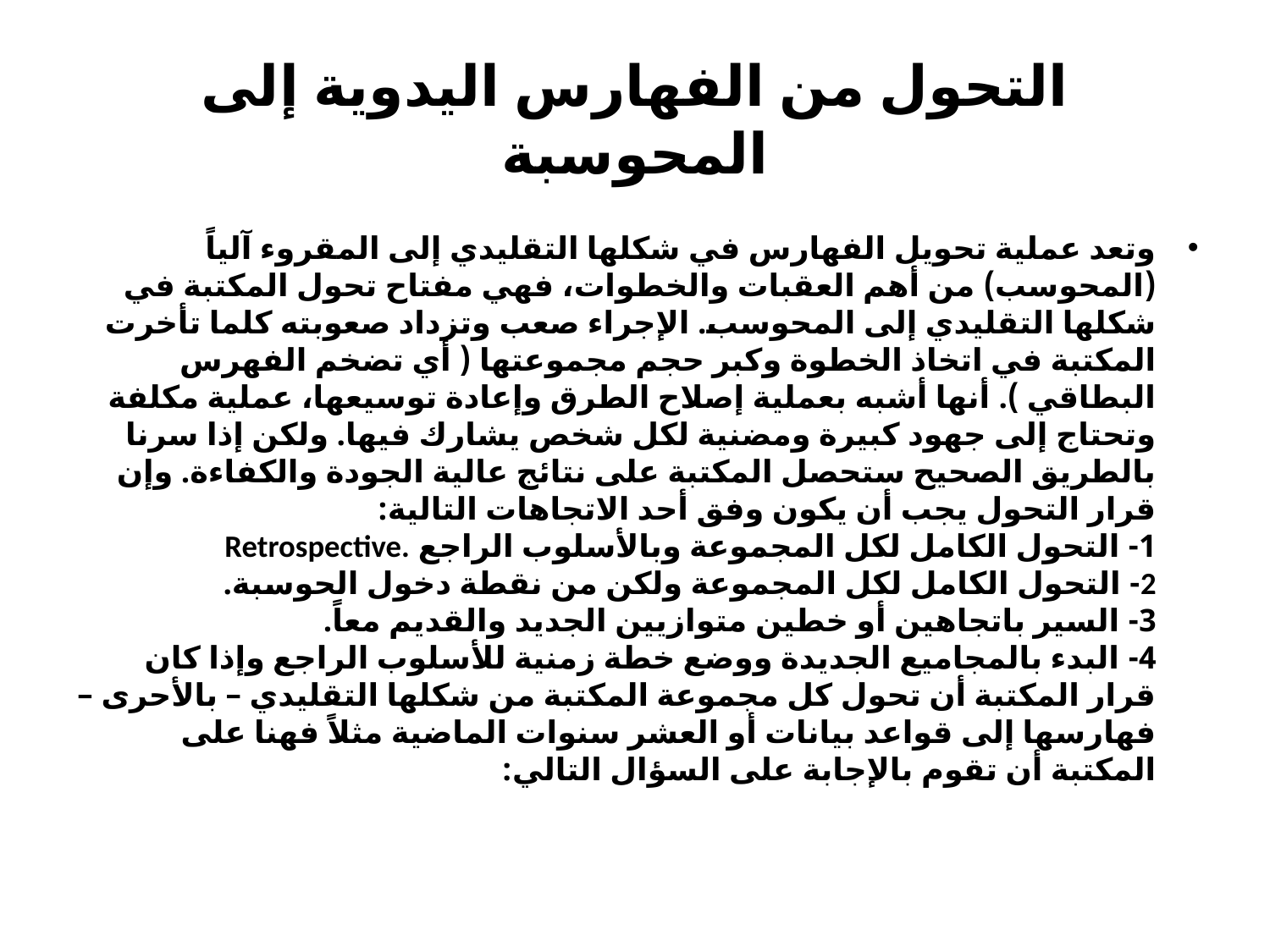

# التحول من الفهارس اليدوية إلى المحوسبة
وتعد عملية تحويل الفهارس في شكلها التقليدي إلى المقروء آلياً (المحوسب) من أهم العقبات والخطوات، فهي مفتاح تحول المكتبة في شكلها التقليدي إلى المحوسب. الإجراء صعب وتزداد صعوبته كلما تأخرت المكتبة في اتخاذ الخطوة وكبر حجم مجموعتها ( أي تضخم الفهرس البطاقي ). أنها أشبه بعملية إصلاح الطرق وإعادة توسيعها، عملية مكلفة وتحتاج إلى جهود كبيرة ومضنية لكل شخص يشارك فيها. ولكن إذا سرنا بالطريق الصحيح ستحصل المكتبة على نتائج عالية الجودة والكفاءة. وإن قرار التحول يجب أن يكون وفق أحد الاتجاهات التالية:
1- التحول الكامل لكل المجموعة وبالأسلوب الراجع Retrospective.
2- التحول الكامل لكل المجموعة ولكن من نقطة دخول الحوسبة.
3- السير باتجاهين أو خطين متوازيين الجديد والقديم معاً.
4- البدء بالمجاميع الجديدة ووضع خطة زمنية للأسلوب الراجع وإذا كان قرار المكتبة أن تحول كل مجموعة المكتبة من شكلها التقليدي – بالأحرى – فهارسها إلى قواعد بيانات أو العشر سنوات الماضية مثلاً فهنا على المكتبة أن تقوم بالإجابة على السؤال التالي: